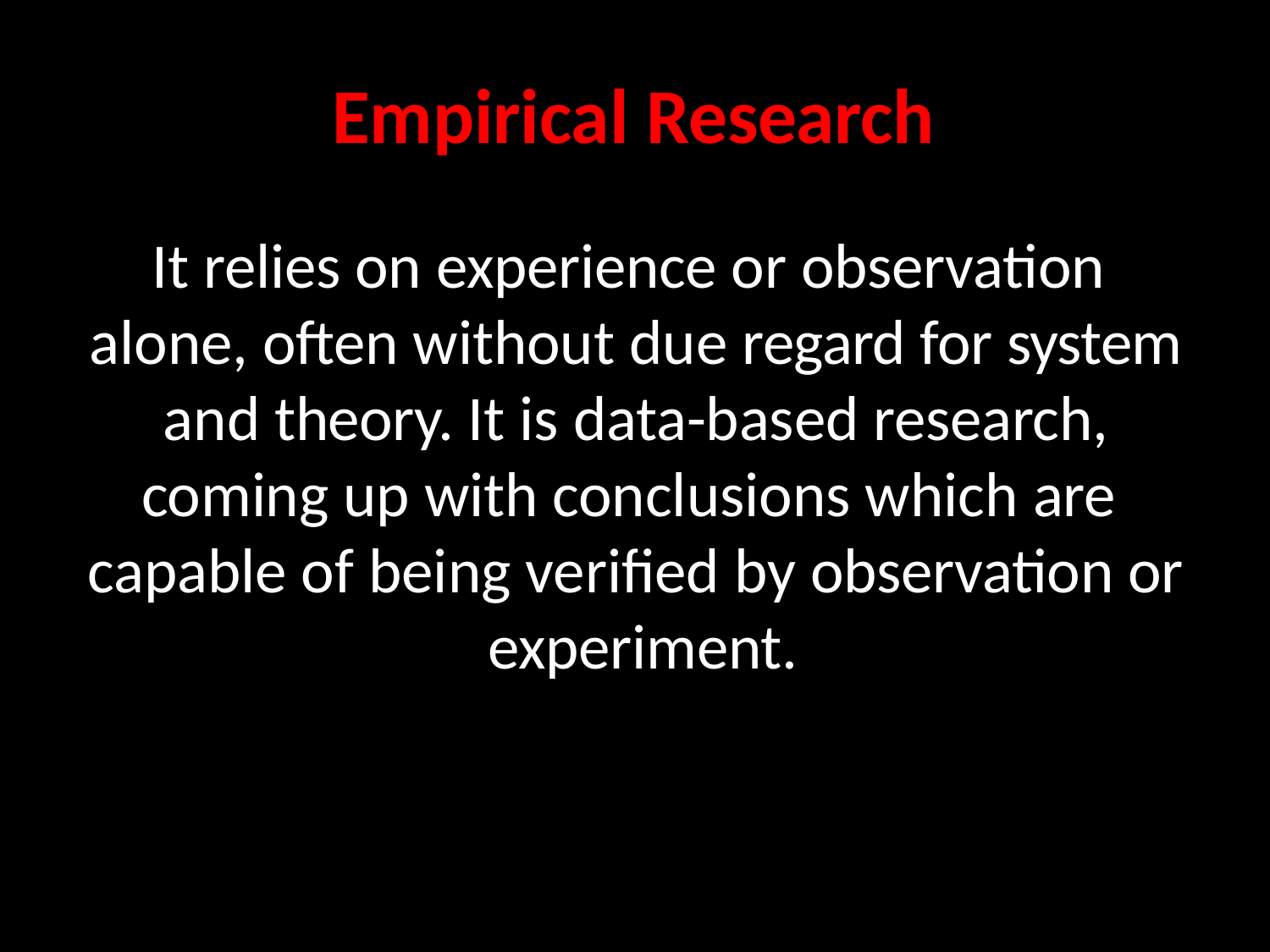

# Empirical Research
It relies on experience or observation  alone, often without due regard for system  and theory. It is data-based research,  coming up with conclusions which are  capable of being verified by observation or  experiment.